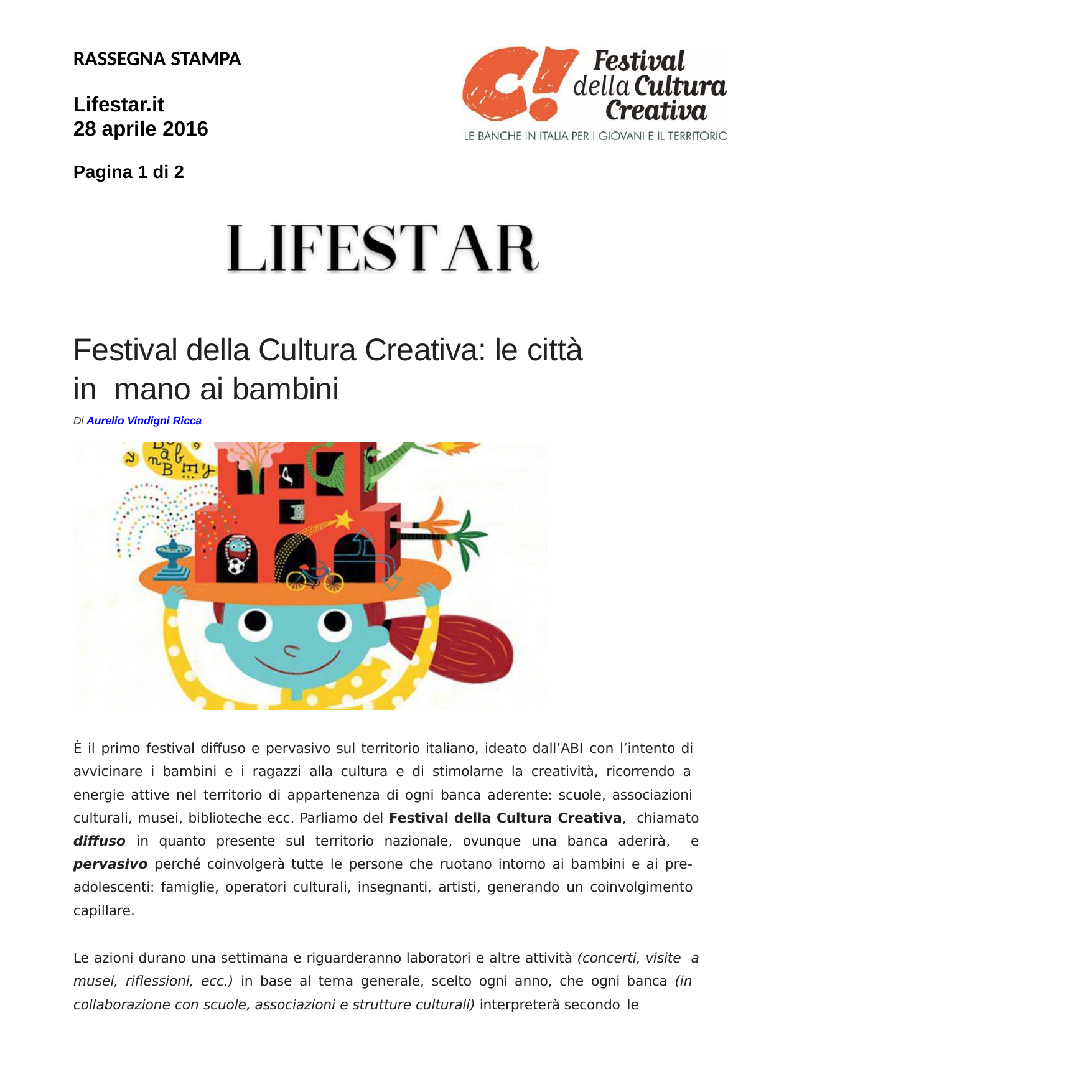

RASSEGNA STAMPA

Lifestar.it
28 aprile 2016
Pagina 1 di 2

Festival della Cultura Creativa: le città in  mano ai bambini
Di Aurelio Vindigni Ricca

È il primo festival diffuso e pervasivo sul territorio italiano, ideato dall’ABI con l’intento di  avvicinare i bambini e i ragazzi alla cultura e di stimolarne la creatività, ricorrendo a  energie attive nel territorio di appartenenza di ogni banca aderente: scuole, associazioni  culturali, musei, biblioteche ecc. Parliamo del Festival della Cultura Creativa,  chiamato diffuso in quanto presente sul territorio nazionale, ovunque una banca aderirà,  e pervasivo perché coinvolgerà tutte le persone che ruotano intorno ai bambini e ai pre-  adolescenti: famiglie, operatori culturali, insegnanti, artisti, generando un coinvolgimento  capillare.

Le azioni durano una settimana e riguarderanno laboratori e altre attività (concerti, visite  a musei, riflessioni, ecc.) in base al tema generale, scelto ogni anno, che ogni banca (in  collaborazione con scuole, associazioni e strutture culturali) interpreterà secondo le